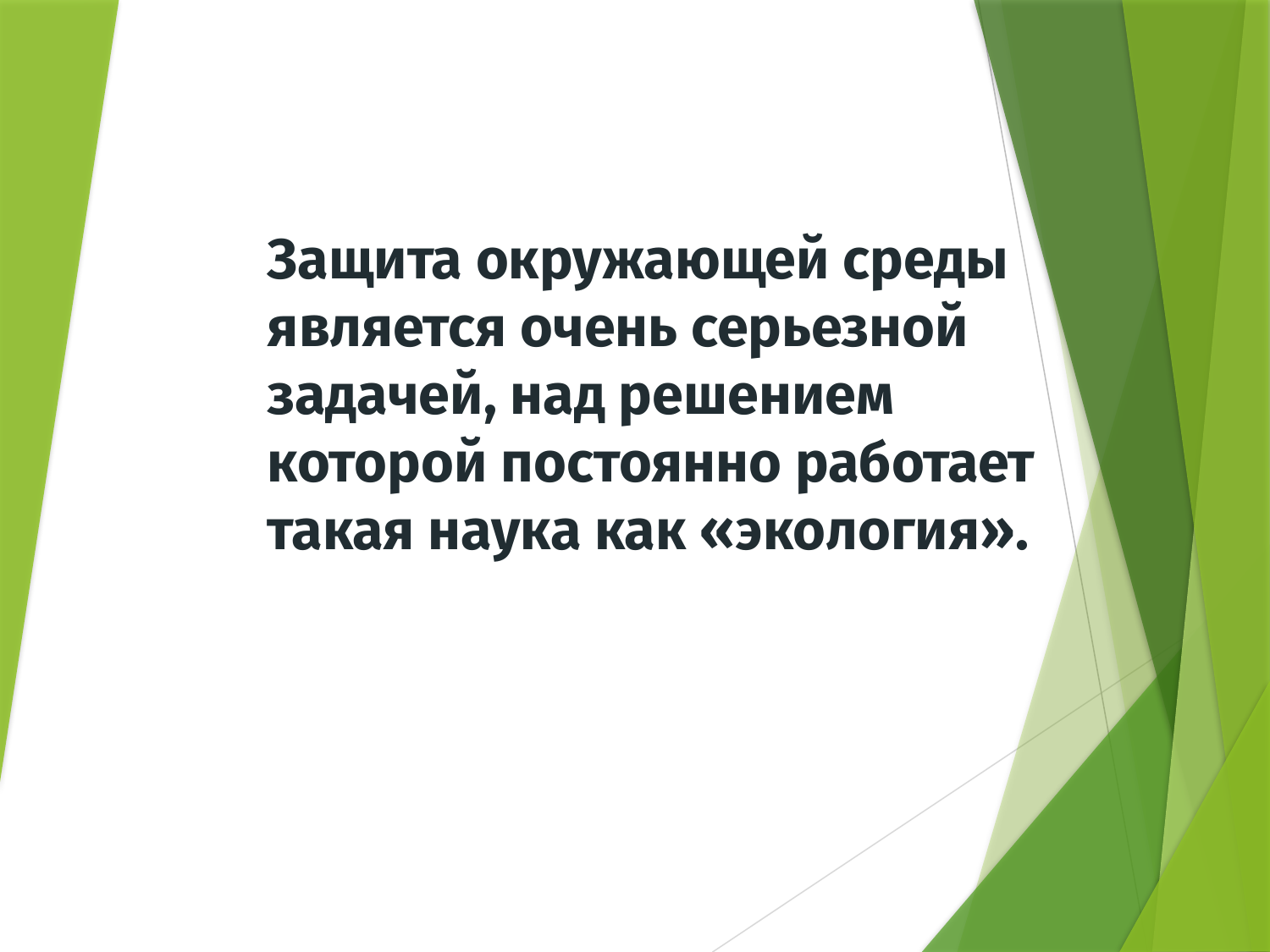

Защита окружающей среды является очень серьезной задачей, над решением которой постоянно работает такая наука как «экология».
#